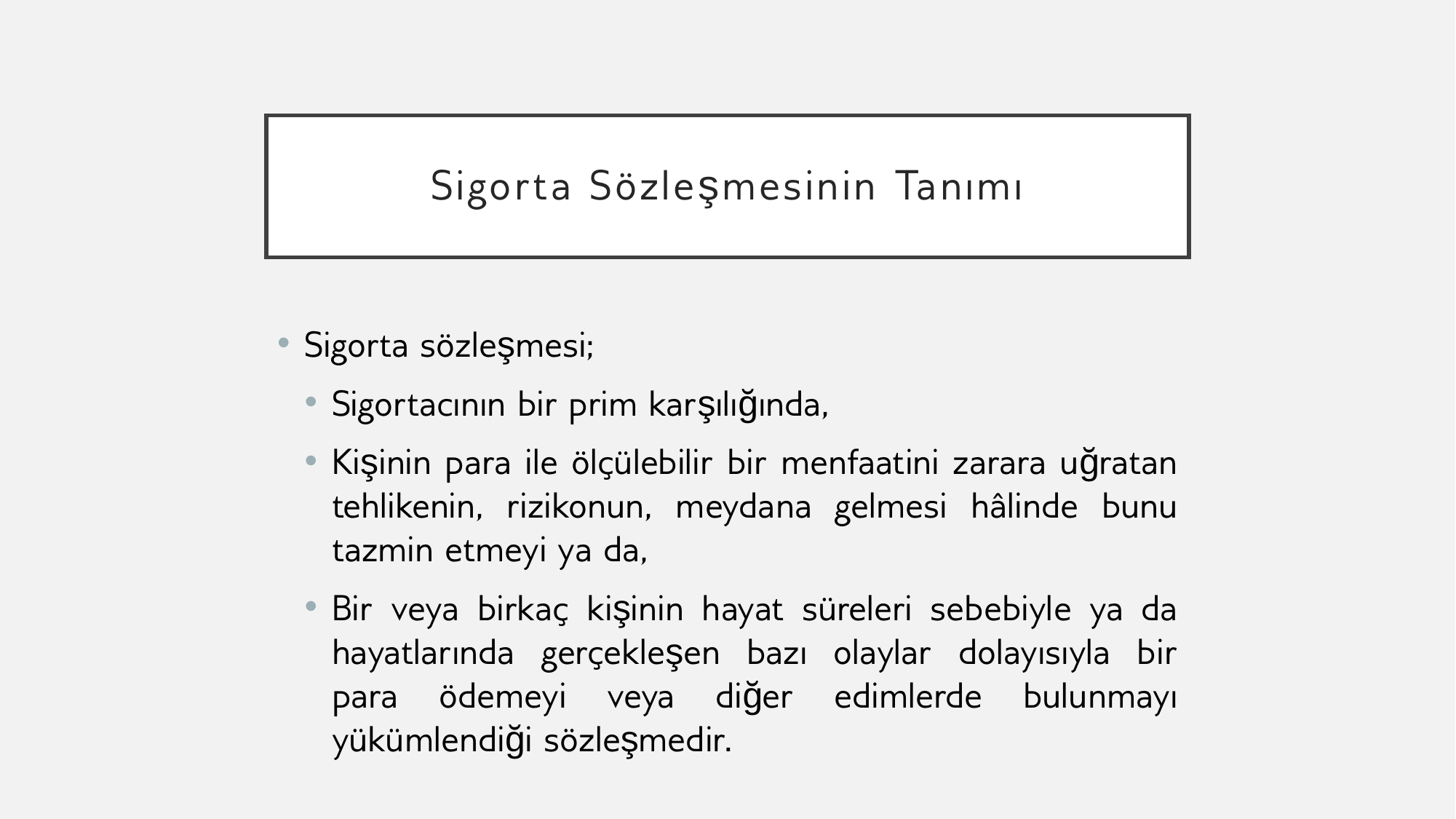

# Sigorta Sözleşmesinin Tanımı
Sigorta sözleşmesi;
Sigortacının bir prim karşılığında,
Kişinin para ile ölçülebilir bir menfaatini zarara uğratan tehlikenin, rizikonun, meydana gelmesi hâlinde bunu tazmin etmeyi ya da,
Bir veya birkaç kişinin hayat süreleri sebebiyle ya da hayatlarında gerçekleşen bazı olaylar dolayısıyla bir para ödemeyi veya diğer edimlerde bulunmayı yükümlendiği sözleşmedir.